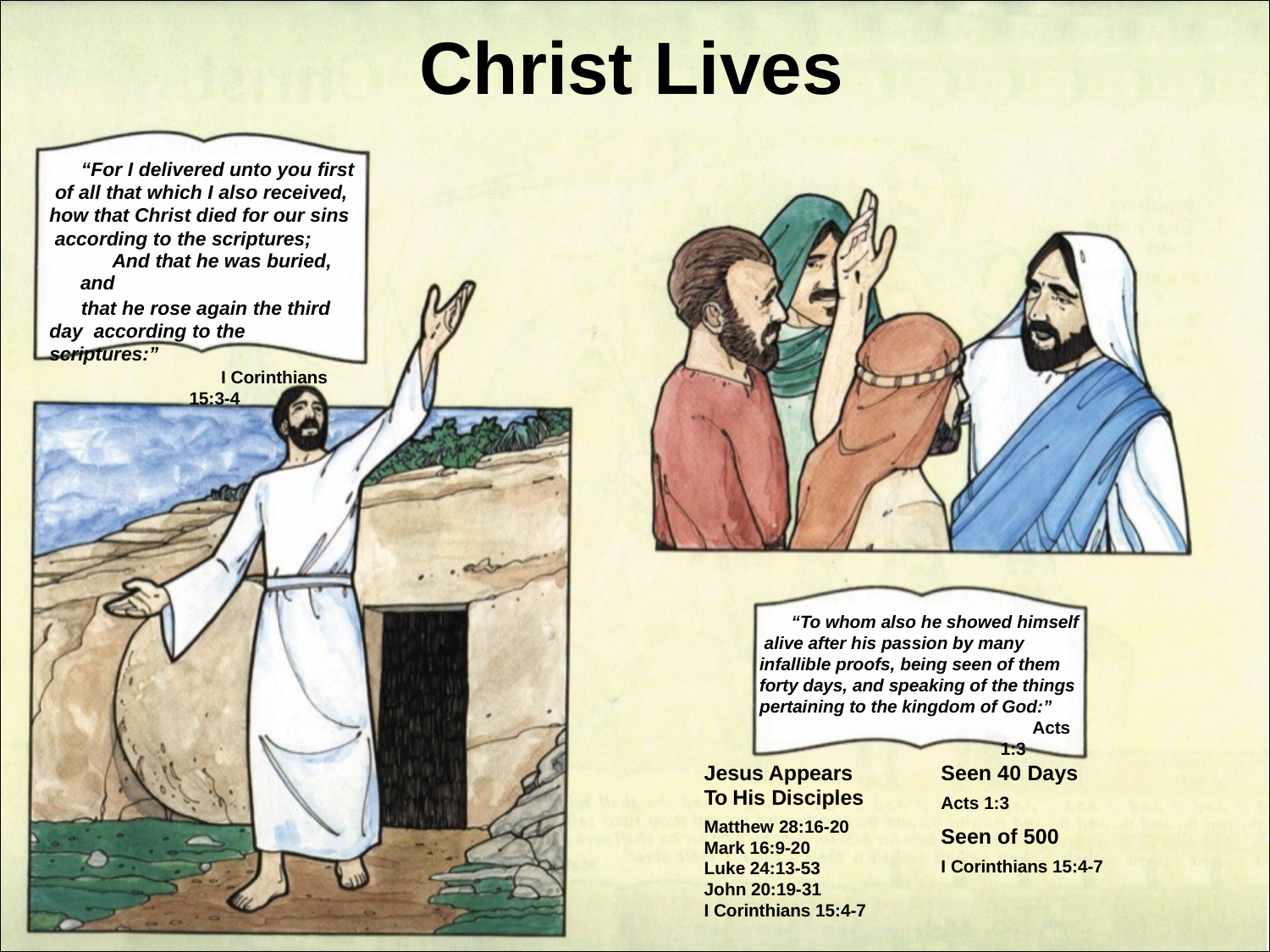

# Christ Lives
“For I delivered unto you first  of all that which I also received,  how that Christ died for our sins  according to the scriptures;
And that he was buried, and
that he rose again the third day  according to the scriptures:”
I Corinthians 15:3-4
“To whom also he showed himself  alive after his passion by many  infallible proofs, being seen of them  forty days, and speaking of the things  pertaining to the kingdom of God:”
Acts 1:3
Seen 40 Days
Acts 1:3
Seen of 500
I Corinthians 15:4-7
Jesus Appears  To His Disciples
Matthew 28:16-20
Mark 16:9-20
Luke 24:13-53
John 20:19-31
I Corinthians 15:4-7